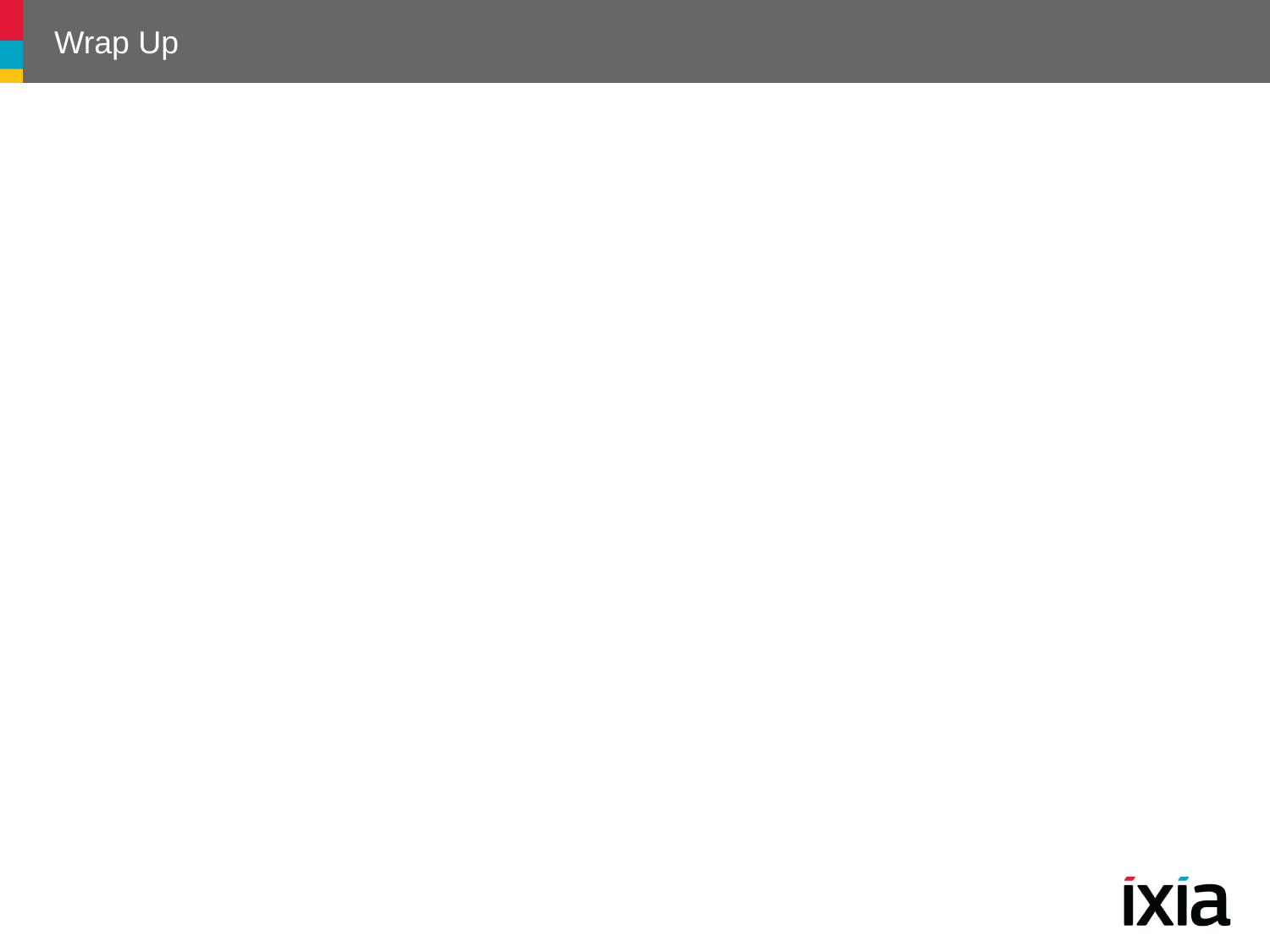

# Wrap Up
Applicable in all stages of the OO lifecycle
Design & reviews
Realization & documentation
Reuse & refactoring

Permit design at a more abstract level
Treat many class/object interactions as a unit
Often beneficial after initial design
Targets for class refactoring

Variation-oriented design
Consider what design aspects are variable
Identify applicable pattern(s)
Vary patterns to evaluate tradeoffs
Repeat

182